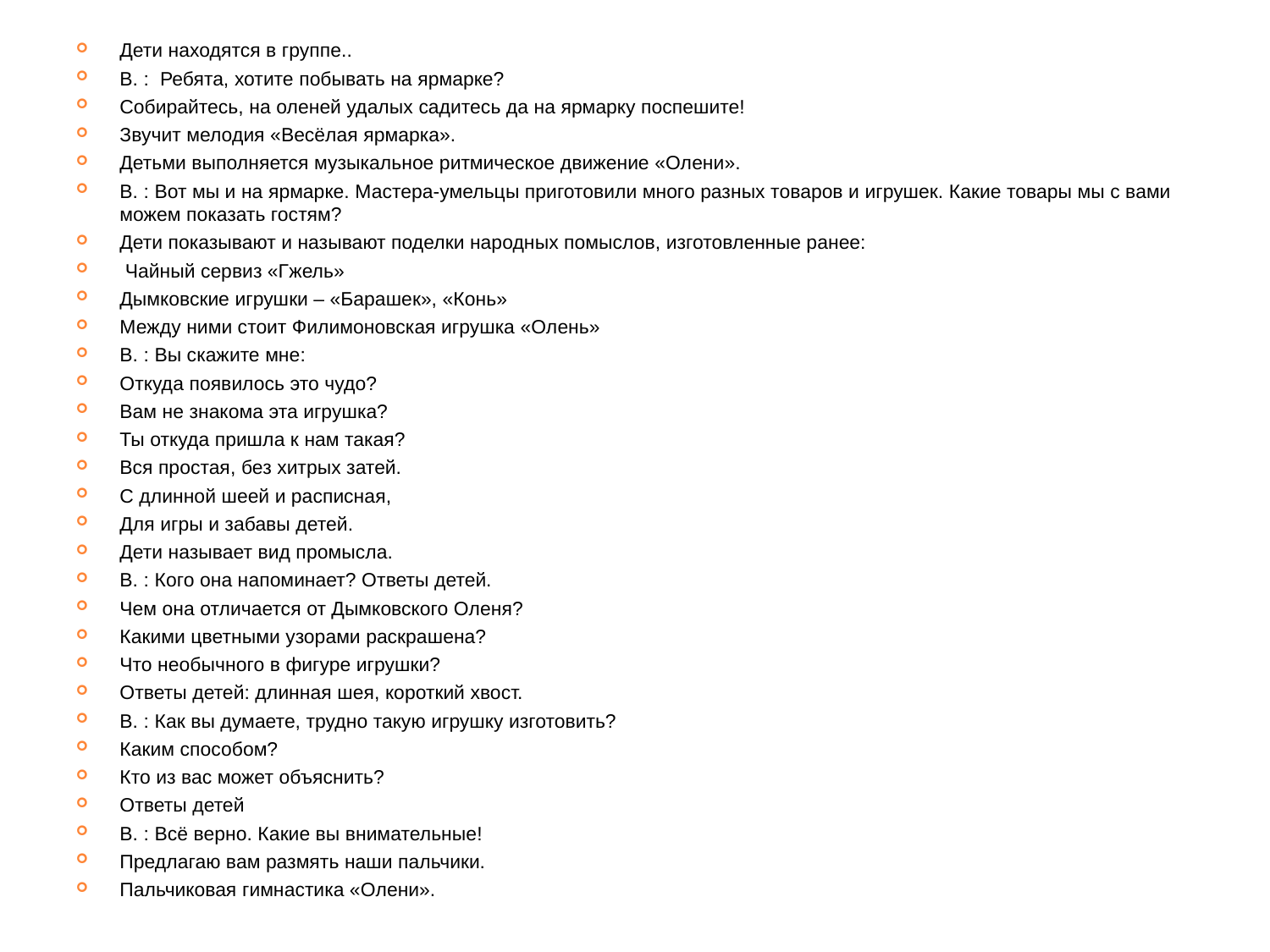

Дети находятся в группе..
В. :  Ребята, хотите побывать на ярмарке?
Собирайтесь, на оленей удалых садитесь да на ярмарку поспешите!
Звучит мелодия «Весёлая ярмарка».
Детьми выполняется музыкальное ритмическое движение «Олени».
В. : Вот мы и на ярмарке. Мастера-умельцы приготовили много разных товаров и игрушек. Какие товары мы с вами можем показать гостям?
Дети показывают и называют поделки народных помыслов, изготовленные ранее:
 Чайный сервиз «Гжель»
Дымковские игрушки – «Барашек», «Конь»
Между ними стоит Филимоновская игрушка «Олень»
В. : Вы скажите мне:
Откуда появилось это чудо?
Вам не знакома эта игрушка?
Ты откуда пришла к нам такая?
Вся простая, без хитрых затей.
С длинной шеей и расписная,
Для игры и забавы детей.
Дети называет вид промысла.
В. : Кого она напоминает? Ответы детей.
Чем она отличается от Дымковского Оленя?
Какими цветными узорами раскрашена?
Что необычного в фигуре игрушки?
Ответы детей: длинная шея, короткий хвост.
В. : Как вы думаете, трудно такую игрушку изготовить?
Каким способом?
Кто из вас может объяснить?
Ответы детей
В. : Всё верно. Какие вы внимательные!
Предлагаю вам размять наши пальчики.
Пальчиковая гимнастика «Олени».